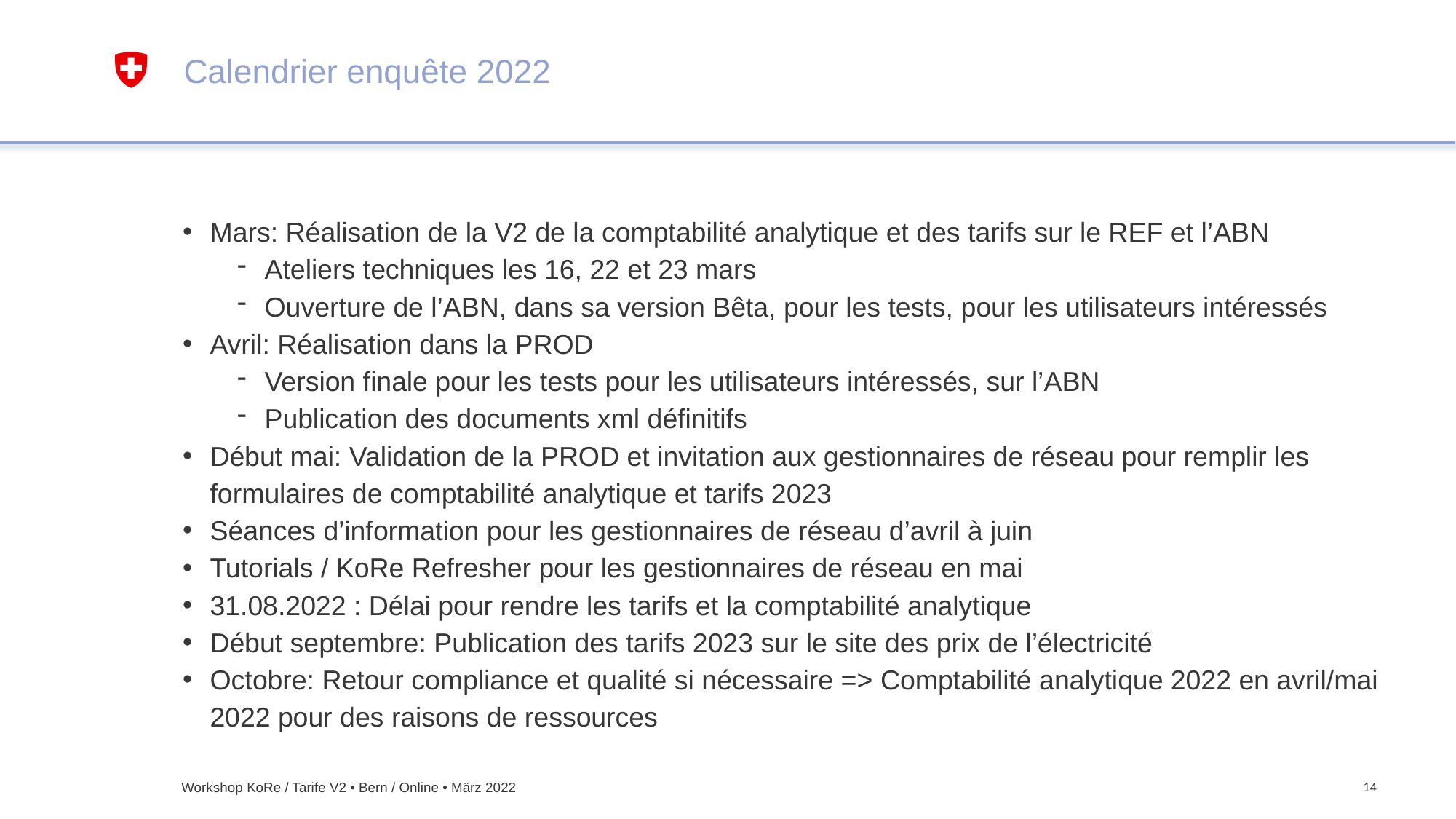

# Calendrier enquête 2022
Mars: Réalisation de la V2 de la comptabilité analytique et des tarifs sur le REF et l’ABN
Ateliers techniques les 16, 22 et 23 mars
Ouverture de l’ABN, dans sa version Bêta, pour les tests, pour les utilisateurs intéressés
Avril: Réalisation dans la PROD
Version finale pour les tests pour les utilisateurs intéressés, sur l’ABN
Publication des documents xml définitifs
Début mai: Validation de la PROD et invitation aux gestionnaires de réseau pour remplir les formulaires de comptabilité analytique et tarifs 2023
Séances d’information pour les gestionnaires de réseau d’avril à juin
Tutorials / KoRe Refresher pour les gestionnaires de réseau en mai
31.08.2022 : Délai pour rendre les tarifs et la comptabilité analytique
Début septembre: Publication des tarifs 2023 sur le site des prix de l’électricité
Octobre: Retour compliance et qualité si nécessaire => Comptabilité analytique 2022 en avril/mai 2022 pour des raisons de ressources

Workshop KoRe / Tarife V2 • Bern / Online • März 2022
14